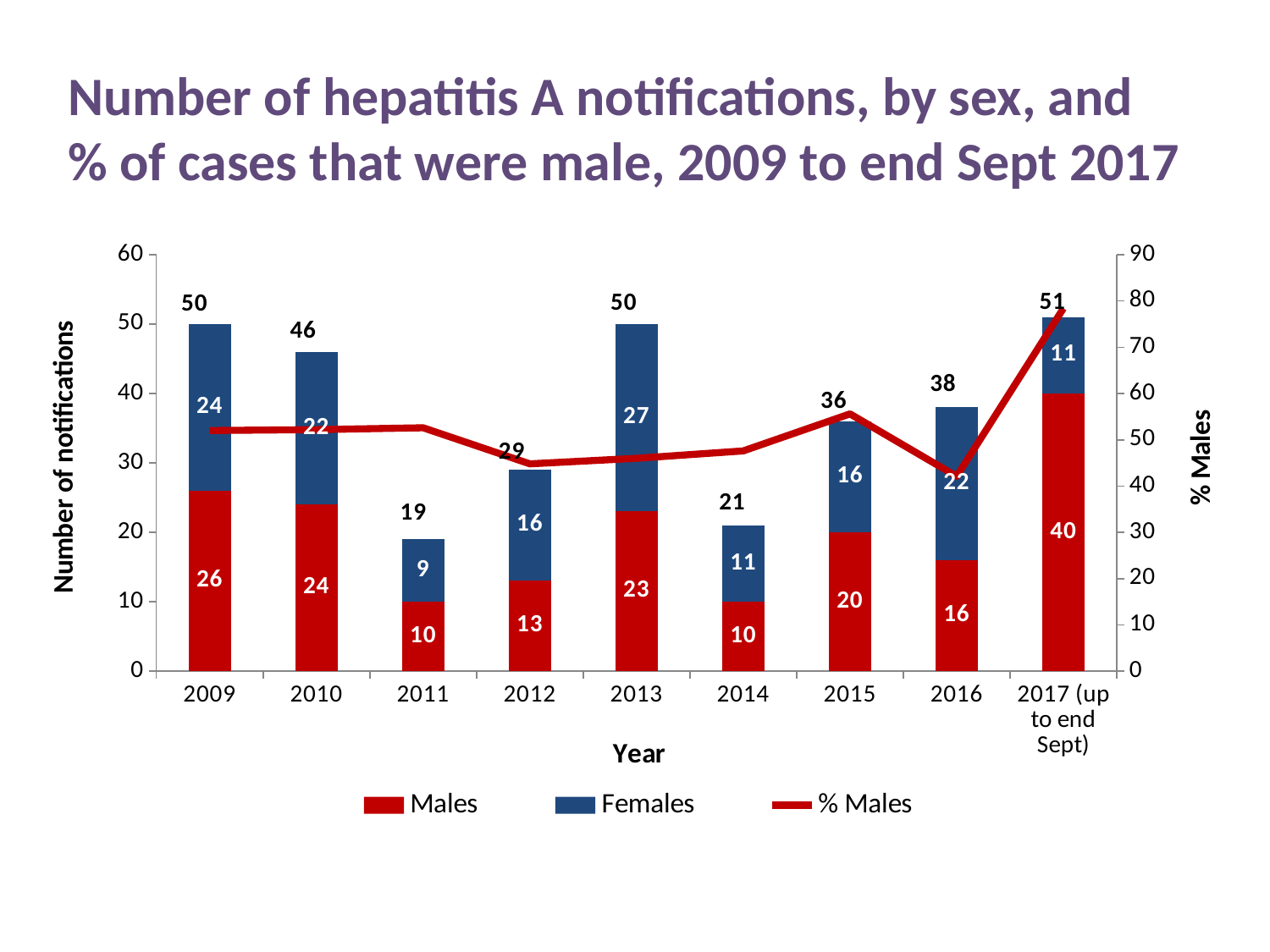

# Number of hepatitis A notifications, by sex, and % of cases that were male, 2009 to end Sept 2017

### Chart

| Category |  |  |  | Number of events |  |
|---|---|---|---|---|---|
| 2009 | 26.0 | 24.0 | None | 50.0 | 52.0 |
| 2010 | 24.0 | 22.0 | None | 46.0 | 52.2 |
| 2011 | 10.0 | 9.0 | None | 19.0 | 52.6 |
| 2012 | 13.0 | 16.0 | None | 29.0 | 44.8 |
| 2013 | 23.0 | 27.0 | None | 50.0 | 46.0 |
| 2014 | 10.0 | 11.0 | None | 21.0 | 47.6 |
| 2015 | 20.0 | 16.0 | None | 36.0 | 55.6 |
| 2016 | 16.0 | 22.0 | None | 38.0 | 42.1 |
| 2017 (up to end Sept) | 40.0 | 11.0 | None | 51.0 | 78.4 |